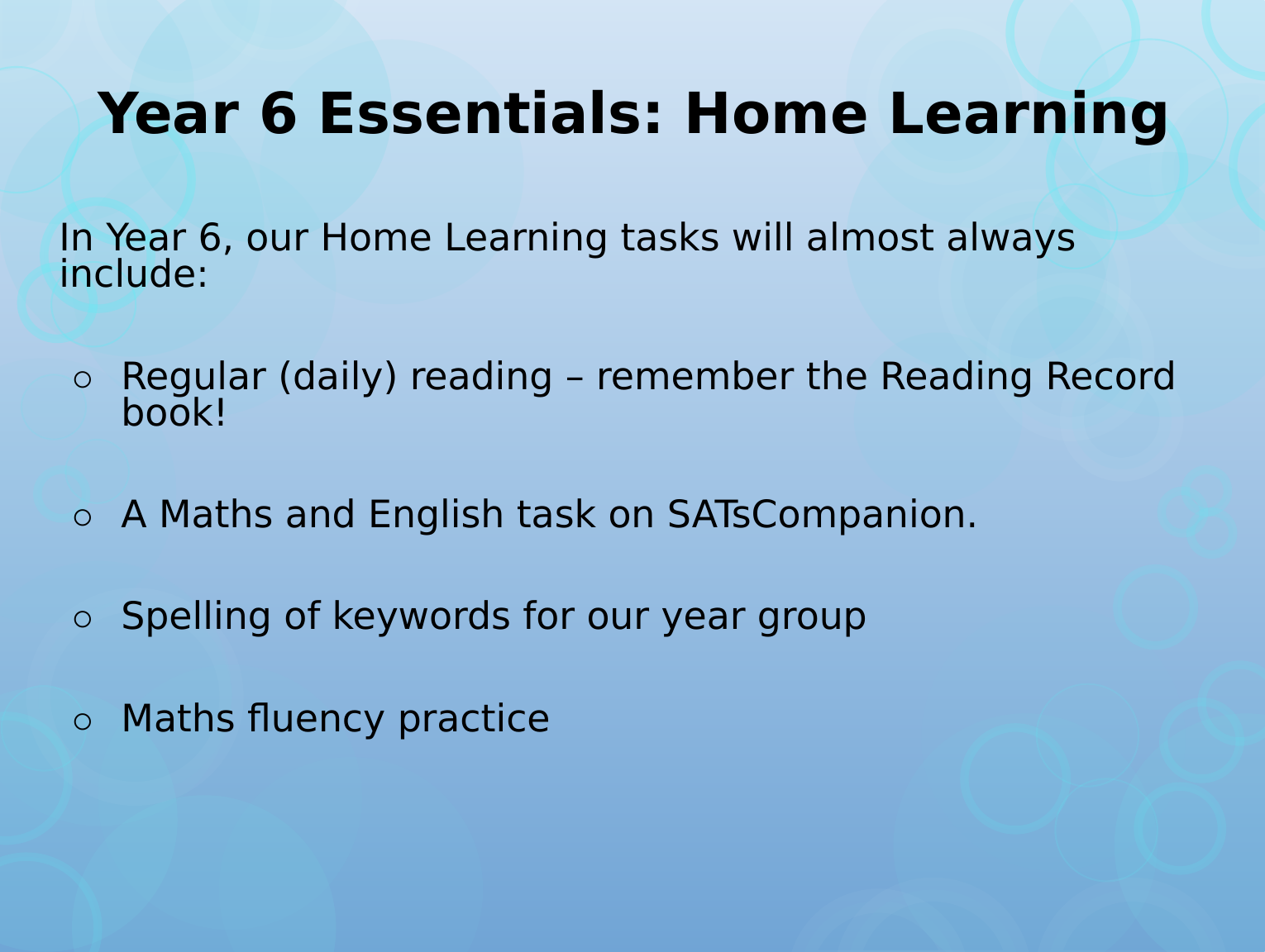

# Year 6 Essentials: Home Learning
In Year 6, our Home Learning tasks will almost always include:

Regular (daily) reading – remember the Reading Record book!

A Maths and English task on SATsCompanion.

Spelling of keywords for our year group

Maths fluency practice